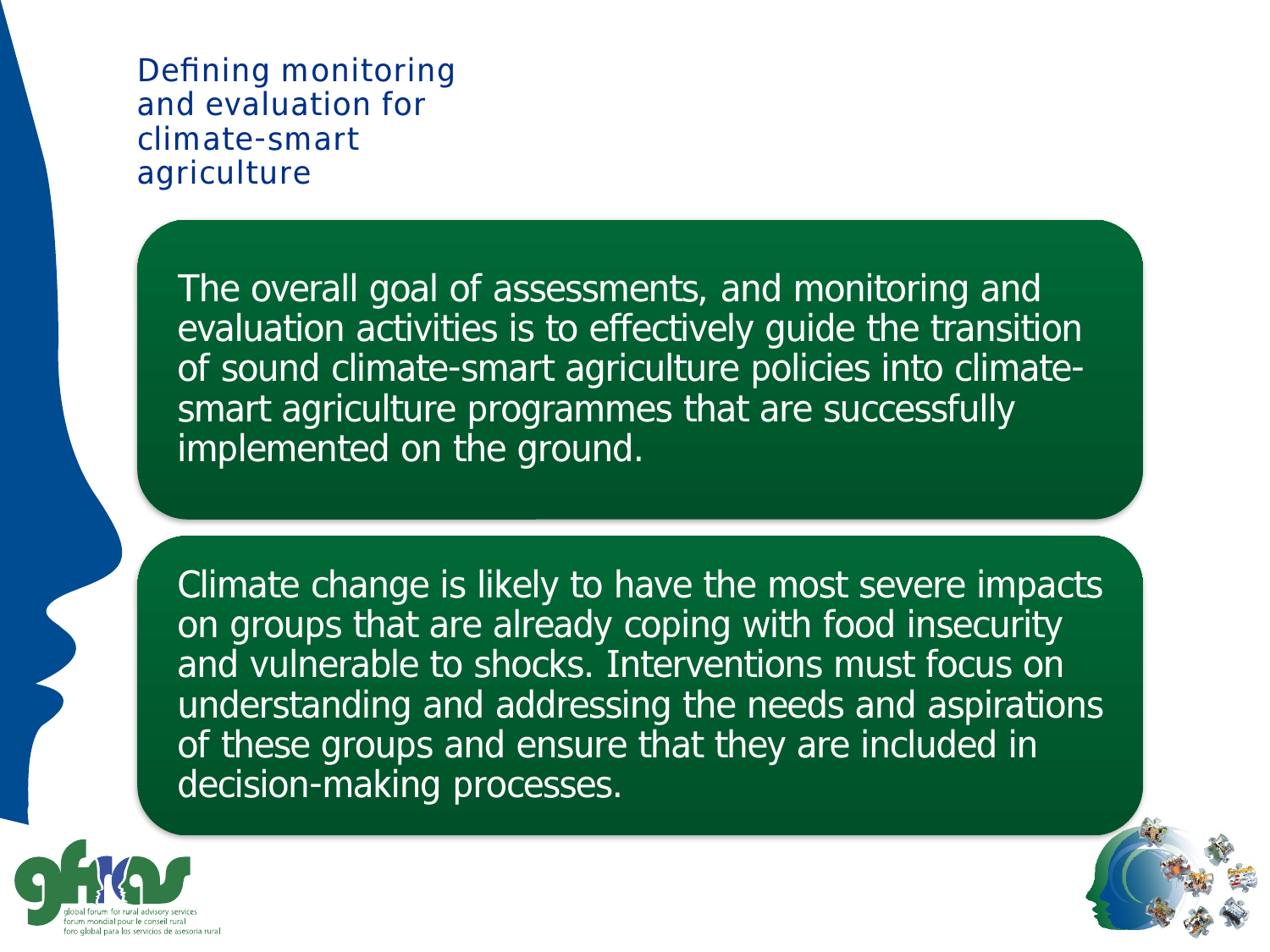

# Defining monitoring and evaluation for climate-smart agriculture
The overall goal of assessments, and monitoring and evaluation activities is to effectively guide the transition of sound climate-smart agriculture policies into climate-smart agriculture programmes that are successfully implemented on the ground.
Climate change is likely to have the most severe impacts on groups that are already coping with food insecurity and vulnerable to shocks. Interventions must focus on understanding and addressing the needs and aspirations of these groups and ensure that they are included in decision-making processes.